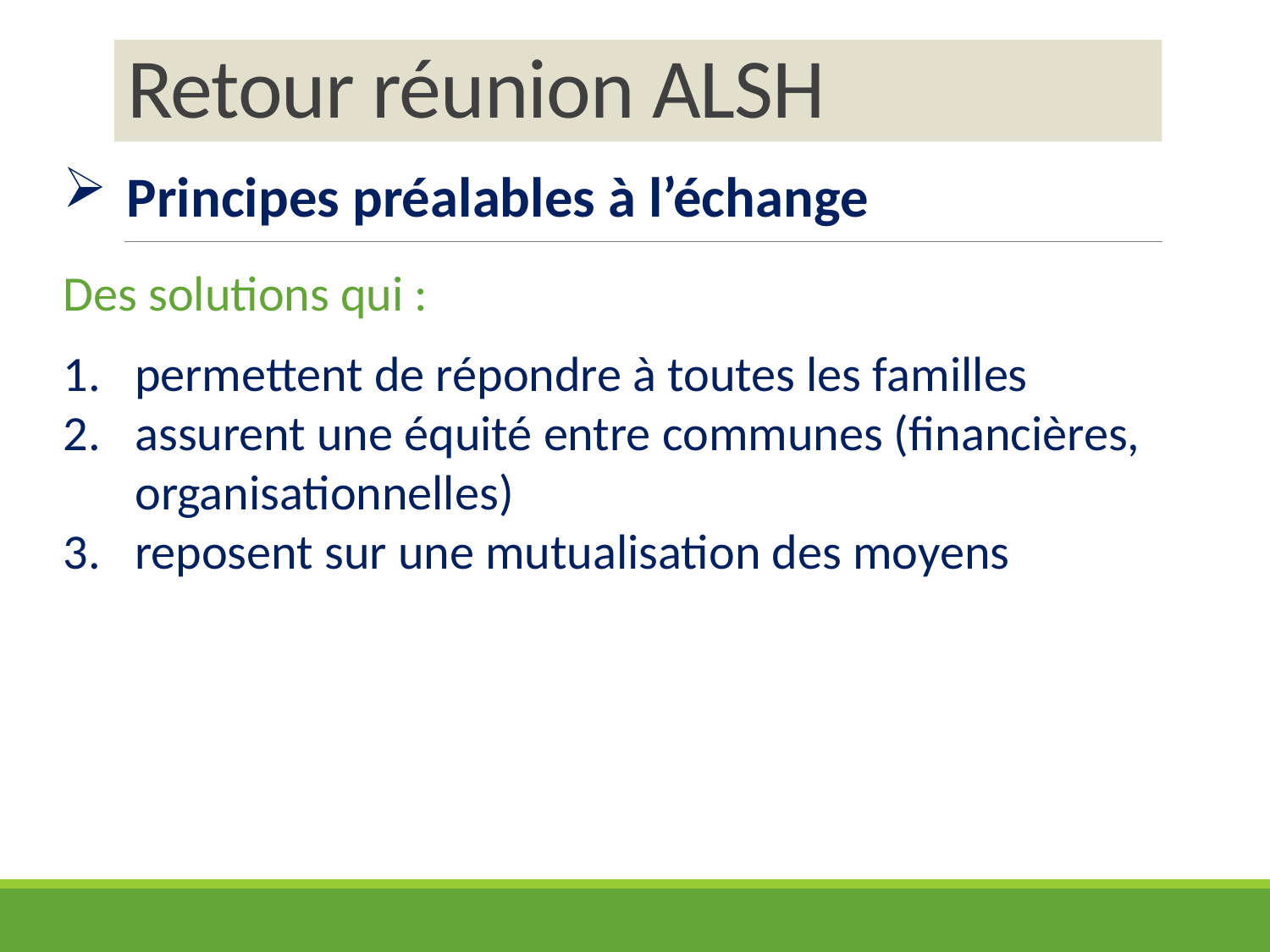

# Retour réunion ALSH
Principes préalables à l’échange

Des solutions qui :
permettent de répondre à toutes les familles
assurent une équité entre communes (financières, organisationnelles)
reposent sur une mutualisation des moyens